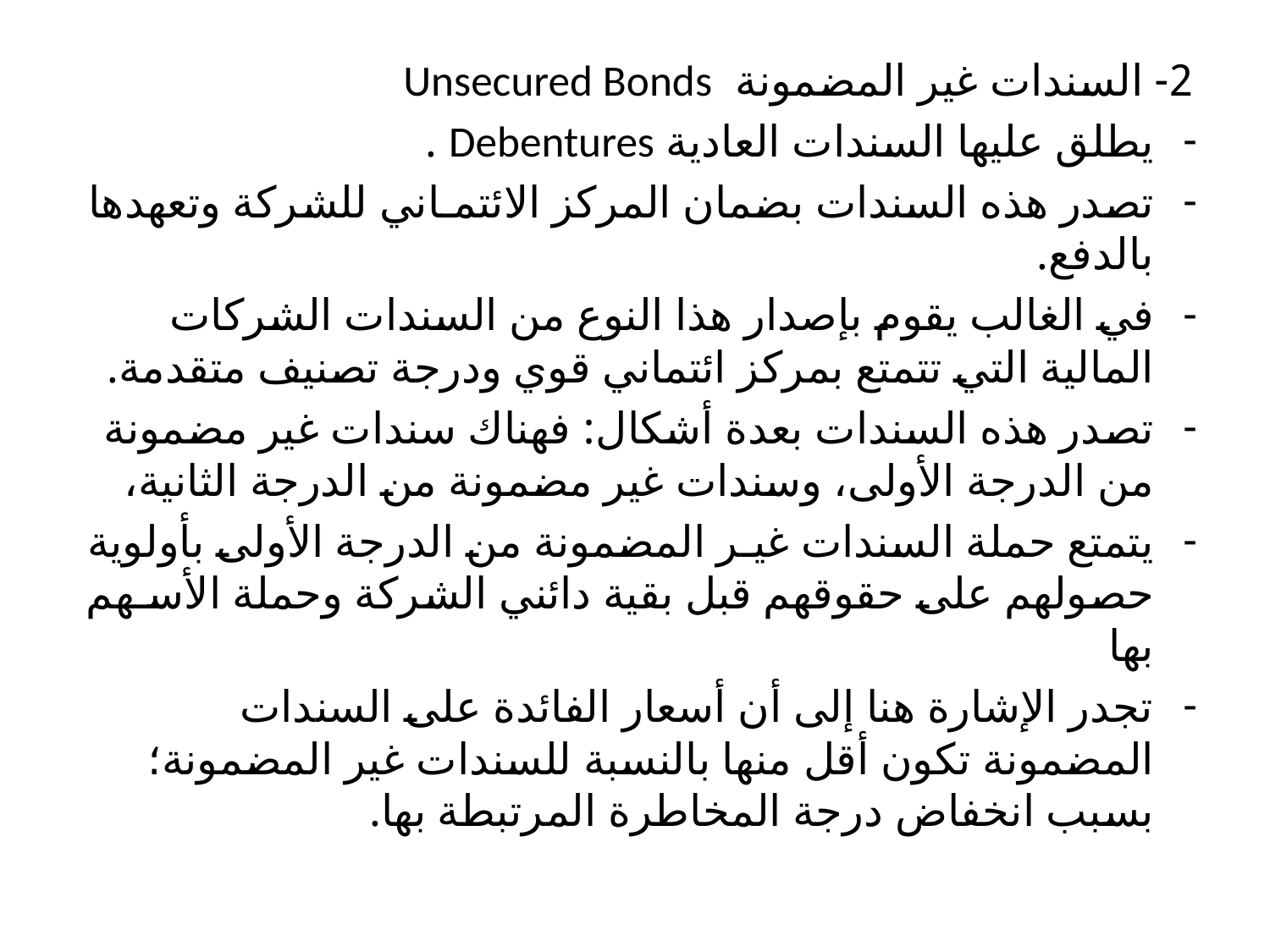

2- السندات غير المضمونة  Unsecured Bonds
يطلق عليها السندات العادية Debentures .
تصدر هذه السندات بضمان المركز الائتمـاني للشركة وتعهدها بالدفع.
في الغالب يقوم بإصدار هذا النوع من السندات الشركات المالية التي تتمتع بمركز ائتماني قوي ودرجة تصنيف متقدمة.
تصدر هذه السندات بعدة أشكال: فهناك سندات غير مضمونة من الدرجة الأولى، وسندات غير مضمونة من الدرجة الثانية،
يتمتع حملة السندات غيـر المضمونة من الدرجة الأولى بأولوية حصولهم على حقوقهم قبل بقية دائني الشركة وحملة الأسـهم بها
تجدر الإشارة هنا إلى أن أسعار الفائدة على السندات المضمونة تكون أقل منها بالنسبة للسندات غير المضمونة؛ بسبب انخفاض درجة المخاطرة المرتبطة بها.